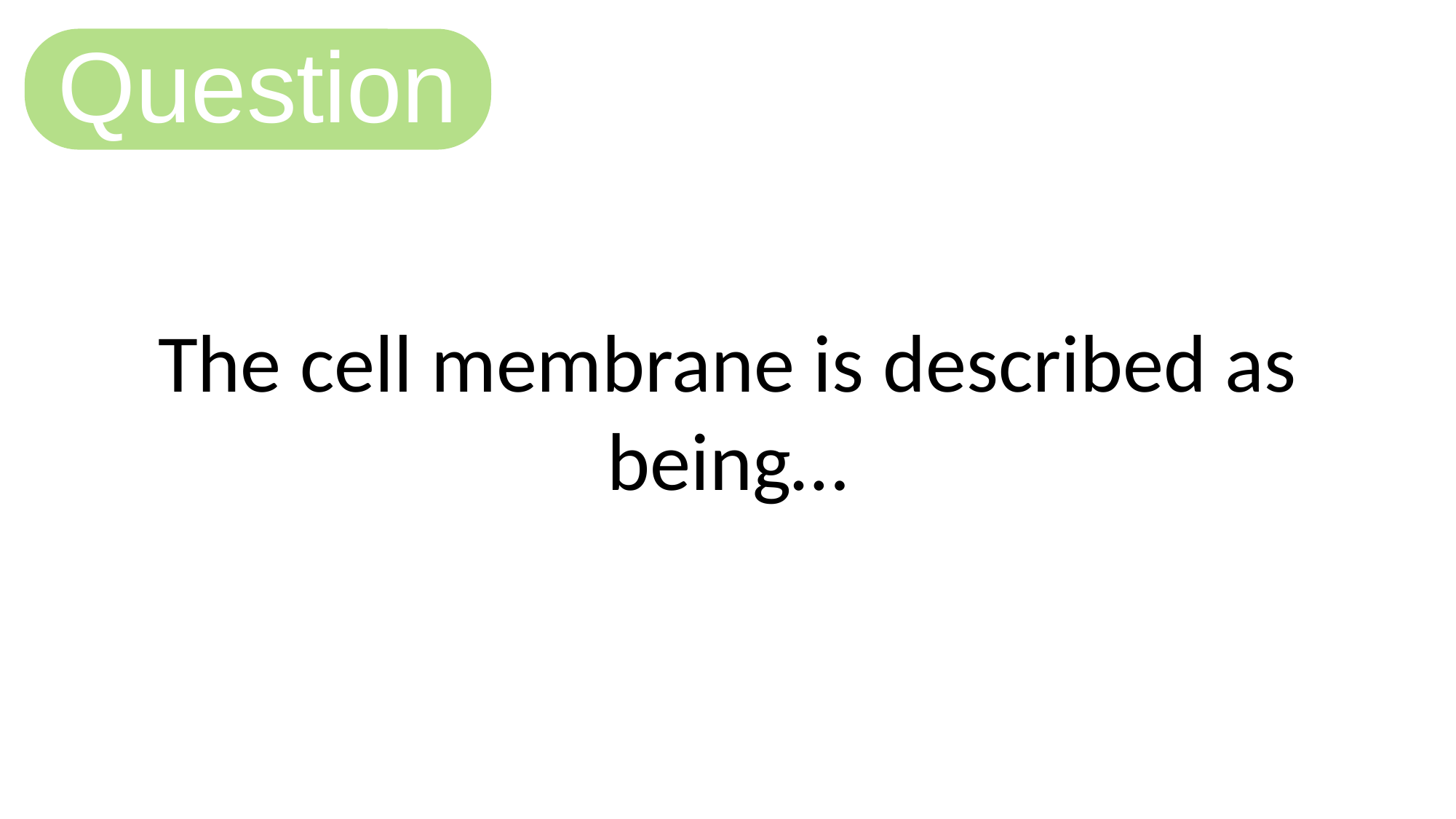

Question

The cell membrane is described as being…